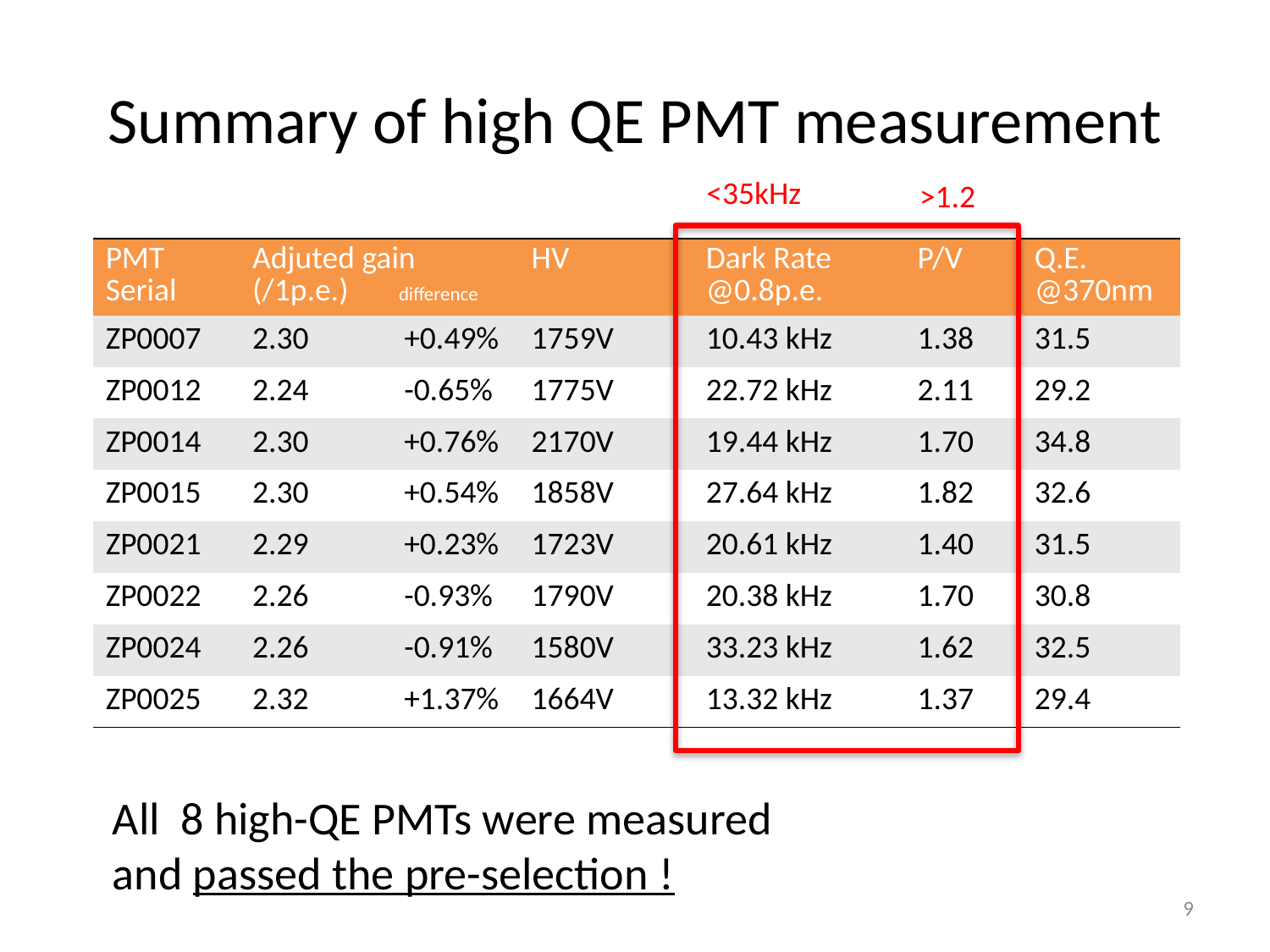

# Summary of high QE PMT measurement
<35kHz
>1.2

| PMT Serial | Adjuted gain (/1p.e.) difference |  | HV | Dark Rate @0.8p.e. | P/V | Q.E. @370nm |
| --- | --- | --- | --- | --- | --- | --- |
| ZP0007 | 2.30 | +0.49% | 1759V | 10.43 kHz | 1.38 | 31.5 |
| ZP0012 | 2.24 | -0.65% | 1775V | 22.72 kHz | 2.11 | 29.2 |
| ZP0014 | 2.30 | +0.76% | 2170V | 19.44 kHz | 1.70 | 34.8 |
| ZP0015 | 2.30 | +0.54% | 1858V | 27.64 kHz | 1.82 | 32.6 |
| ZP0021 | 2.29 | +0.23% | 1723V | 20.61 kHz | 1.40 | 31.5 |
| ZP0022 | 2.26 | -0.93% | 1790V | 20.38 kHz | 1.70 | 30.8 |
| ZP0024 | 2.26 | -0.91% | 1580V | 33.23 kHz | 1.62 | 32.5 |
| ZP0025 | 2.32 | +1.37% | 1664V | 13.32 kHz | 1.37 | 29.4 |
All  8 high-QE PMTs were measured
and passed the pre-selection !
9